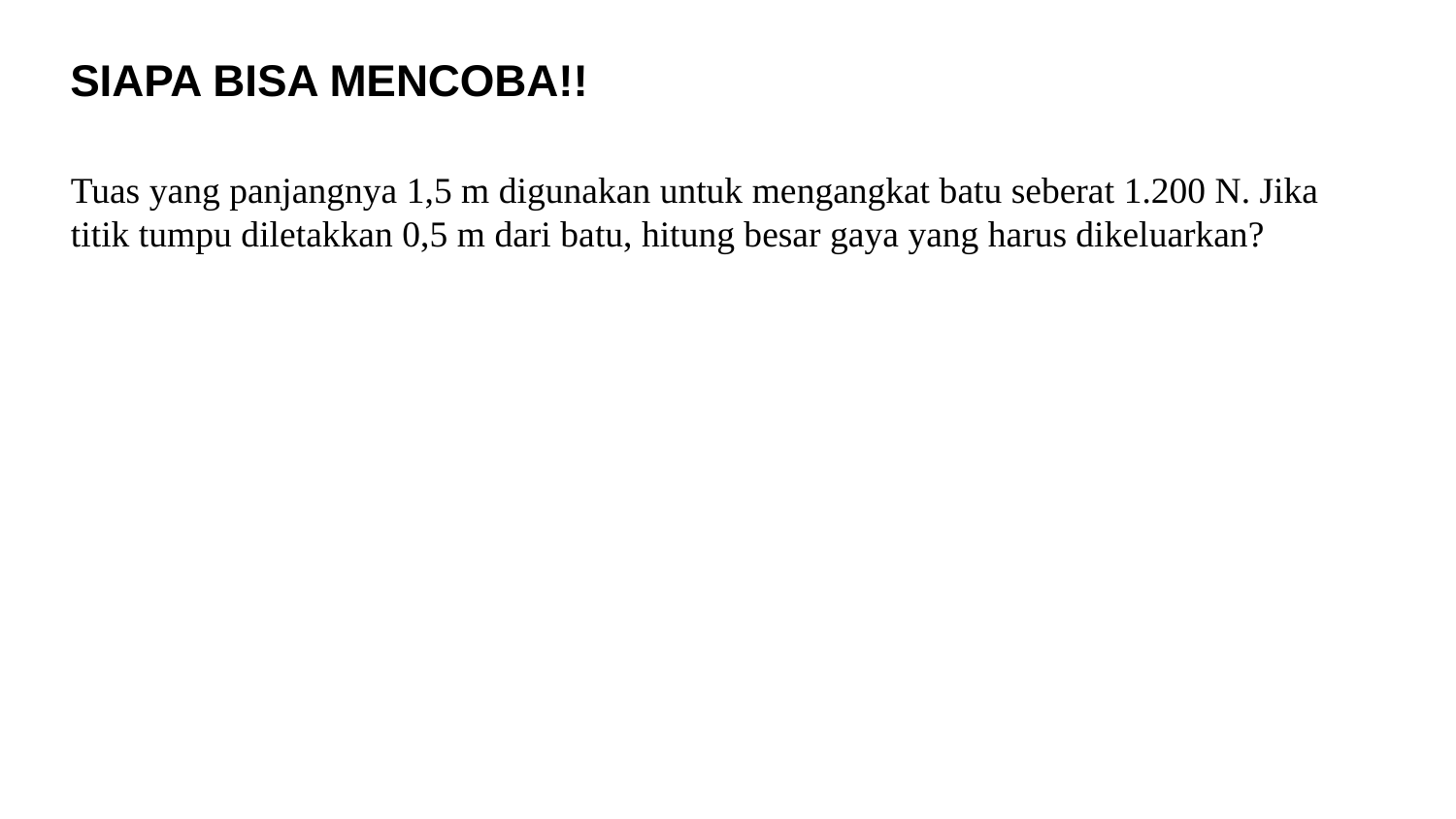

# SIAPA BISA MENCOBA!!
Tuas yang panjangnya 1,5 m digunakan untuk mengangkat batu seberat 1.200 N. Jika titik tumpu diletakkan 0,5 m dari batu, hitung besar gaya yang harus dikeluarkan?